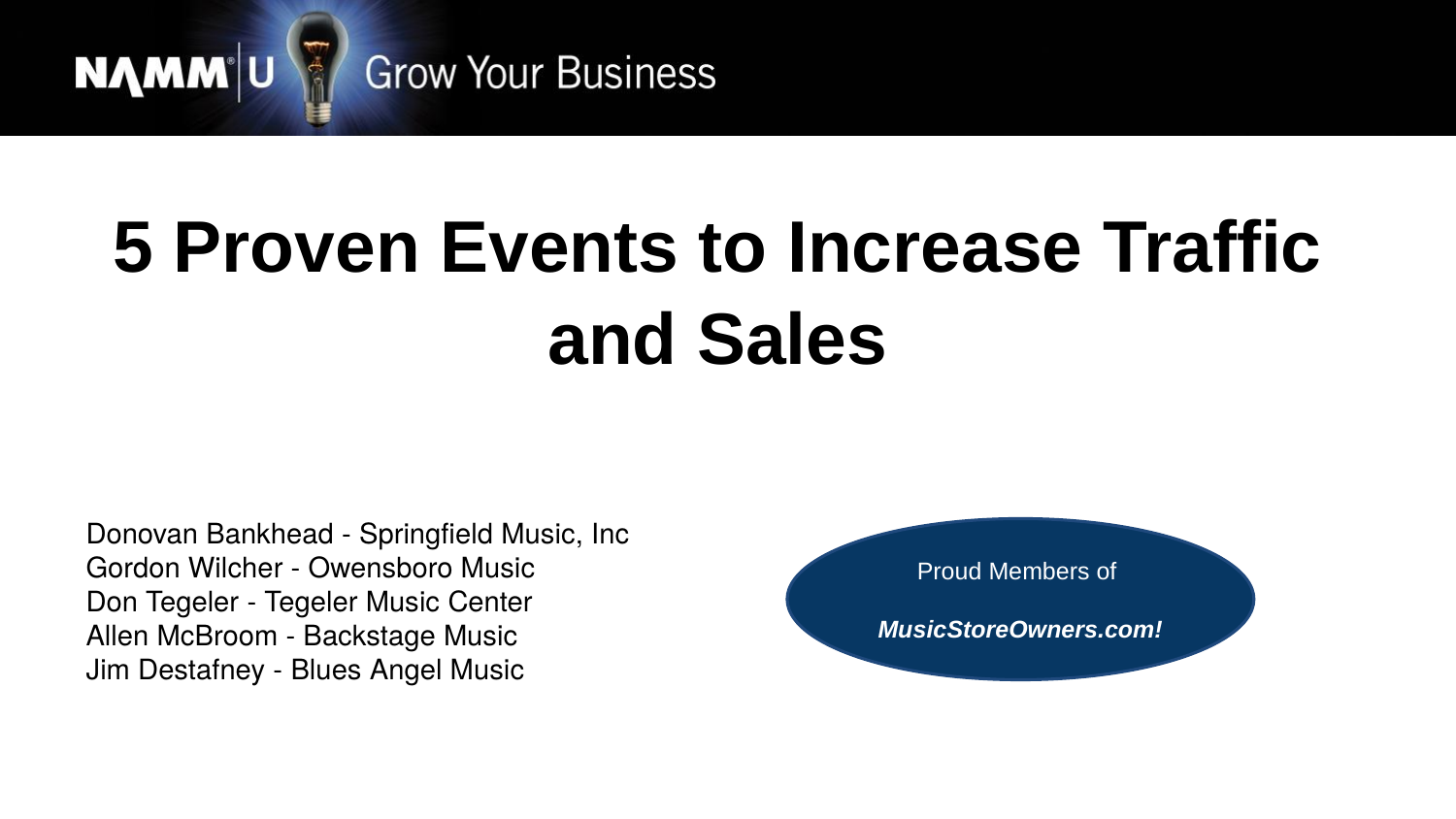

5 Proven Events to Increase Traffic and Sales
Donovan Bankhead - Springfield Music, Inc
Gordon Wilcher - Owensboro Music
Don Tegeler - Tegeler Music Center
Allen McBroom - Backstage Music
Jim Destafney - Blues Angel Music
Proud Members of

MusicStoreOwners.com!